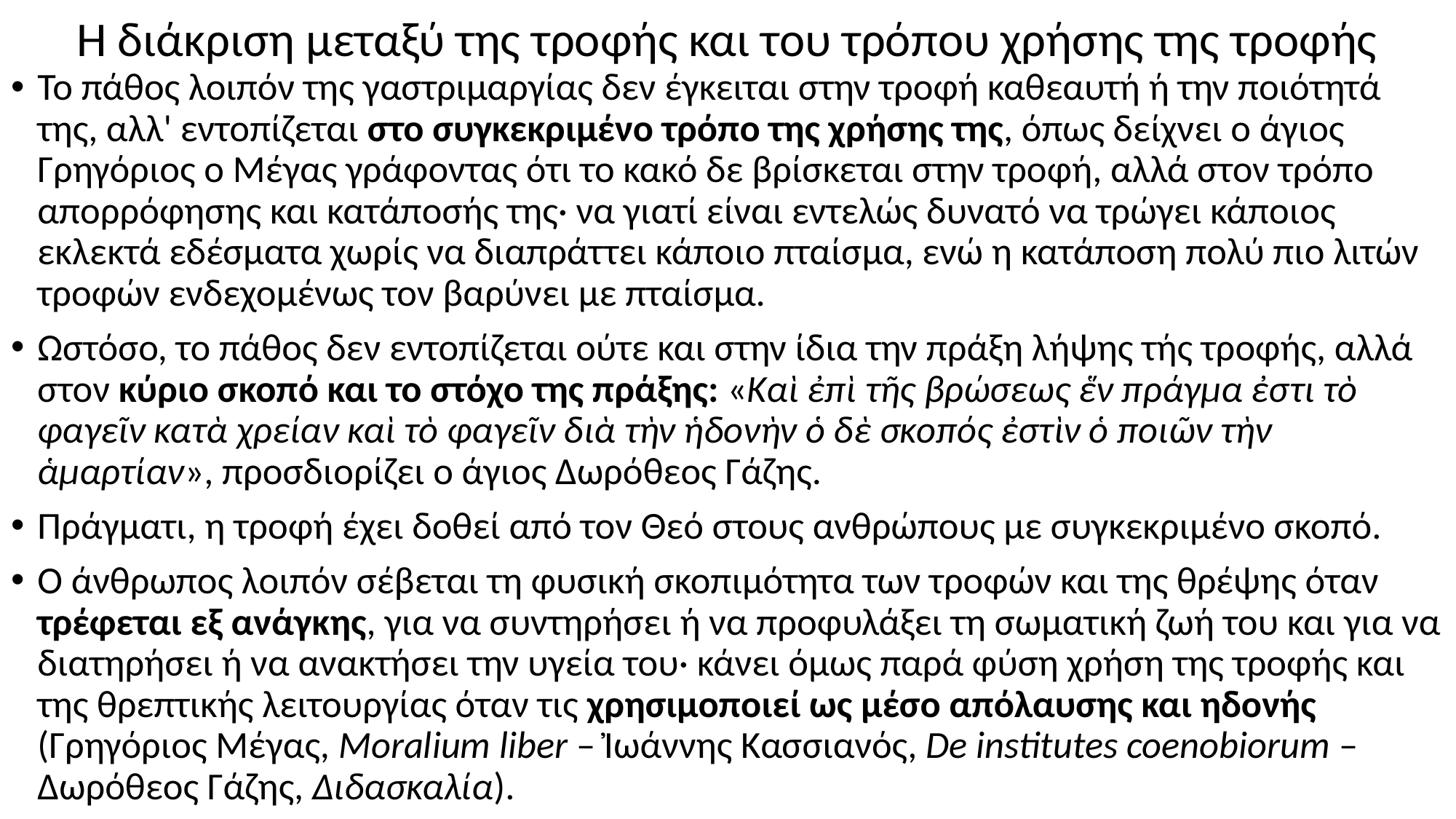

# Η διάκριση μεταξύ της τροφής και του τρόπου χρήσης της τροφής
Το πάθος λοιπόν της γαστριμαργίας δεν έγκειται στην τροφή καθεαυτή ή την ποιότητά της, αλλ' εντοπίζεται στο συγκεκριμένο τρόπο της χρήσης της, όπως δείχνει ο άγιος Γρηγόριος ο Μέγας γράφοντας ότι το κακό δε βρίσκεται στην τροφή, αλλά στον τρόπο απορρόφησης και κατάποσής της· να γιατί είναι εντελώς δυνατό να τρώγει κάποιος εκλεκτά εδέσματα χωρίς να διαπράττει κάποιο πταίσμα, ενώ η κατάποση πολύ πιο λιτών τροφών ενδεχομένως τον βαρύνει με πταίσμα.
Ωστόσο, το πάθος δεν εντοπίζεται ούτε και στην ίδια την πράξη λήψης τής τροφής, αλλά στον κύριο σκοπό και το στόχο της πράξης: «Καὶ ἐπὶ τῆς βρώσεως ἕν πράγμα ἐστι τὸ φαγεῖν κατὰ χρείαν καὶ τὸ φαγεῖν διὰ τὴν ἡδονὴν ὁ δὲ σκοπός ἐστὶν ὁ ποιῶν τὴν ἁμαρτίαν», προσδιορίζει ο άγιος Δωρόθεος Γάζης.
Πράγματι, η τροφή έχει δοθεί από τον Θεό στους ανθρώπους με συγκεκριμένο σκοπό.
Ο άνθρωπος λοιπόν σέβεται τη φυσική σκοπιμότητα των τροφών και της θρέψης όταν τρέφεται εξ ανάγκης, για να συντηρήσει ή να προφυλάξει τη σωματική ζωή του και για να διατηρήσει ή να ανακτήσει την υγεία του· κάνει όμως παρά φύση χρήση της τροφής και της θρεπτικής λειτουργίας όταν τις χρησιμοποιεί ως μέσο απόλαυσης και ηδονής (Γρηγόριος Μέγας, Moralium liber – Ἰωάννης Κασσιανός, De institutes coenobiorum – Δωρόθεος Γάζης, Διδασκαλία).